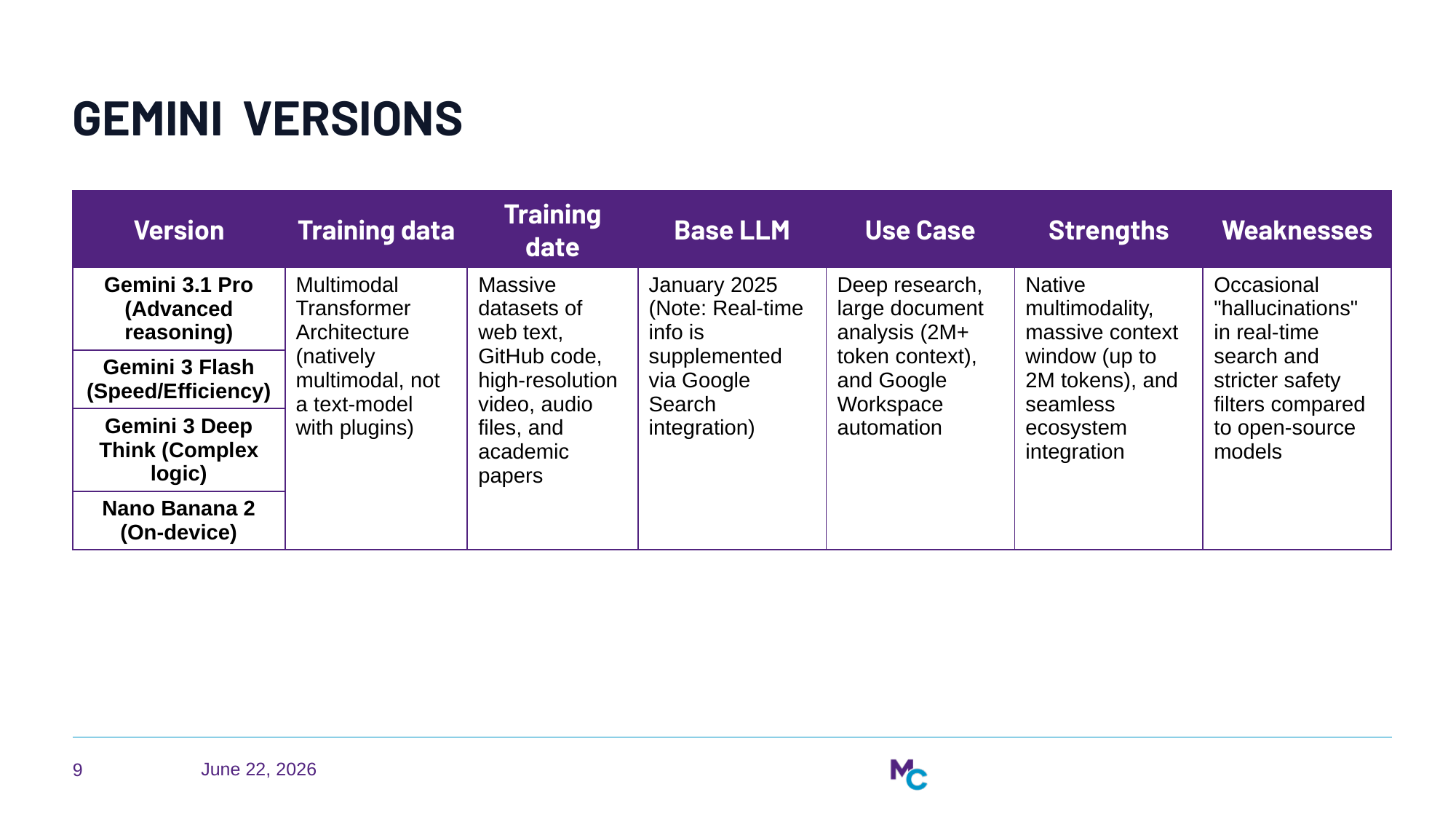

# Gemini  versions
| Version | Training data | Training date | Base LLM | Use Case | Strengths | Weaknesses |
| --- | --- | --- | --- | --- | --- | --- |
| Gemini 3.1 Pro (Advanced reasoning) | Multimodal Transformer Architecture (natively multimodal, not a text-model with plugins) | Massive datasets of web text, GitHub code, high-resolution video, audio files, and academic papers | January 2025 (Note: Real-time info is supplemented via Google Search integration) | Deep research, large document analysis (2M+ token context), and Google Workspace automation | Native multimodality, massive context window (up to 2M tokens), and seamless ecosystem integration | Occasional "hallucinations" in real-time search and stricter safety filters compared to open-source models |
| Gemini 3 Flash (Speed/Efficiency) |  |  |  |  |  |  |
| Gemini 3 Deep Think (Complex logic) |  |  |  |  |  |  |
| Nano Banana 2 (On-device) |  |  |  |  |  |  |
9
June 22, 2026